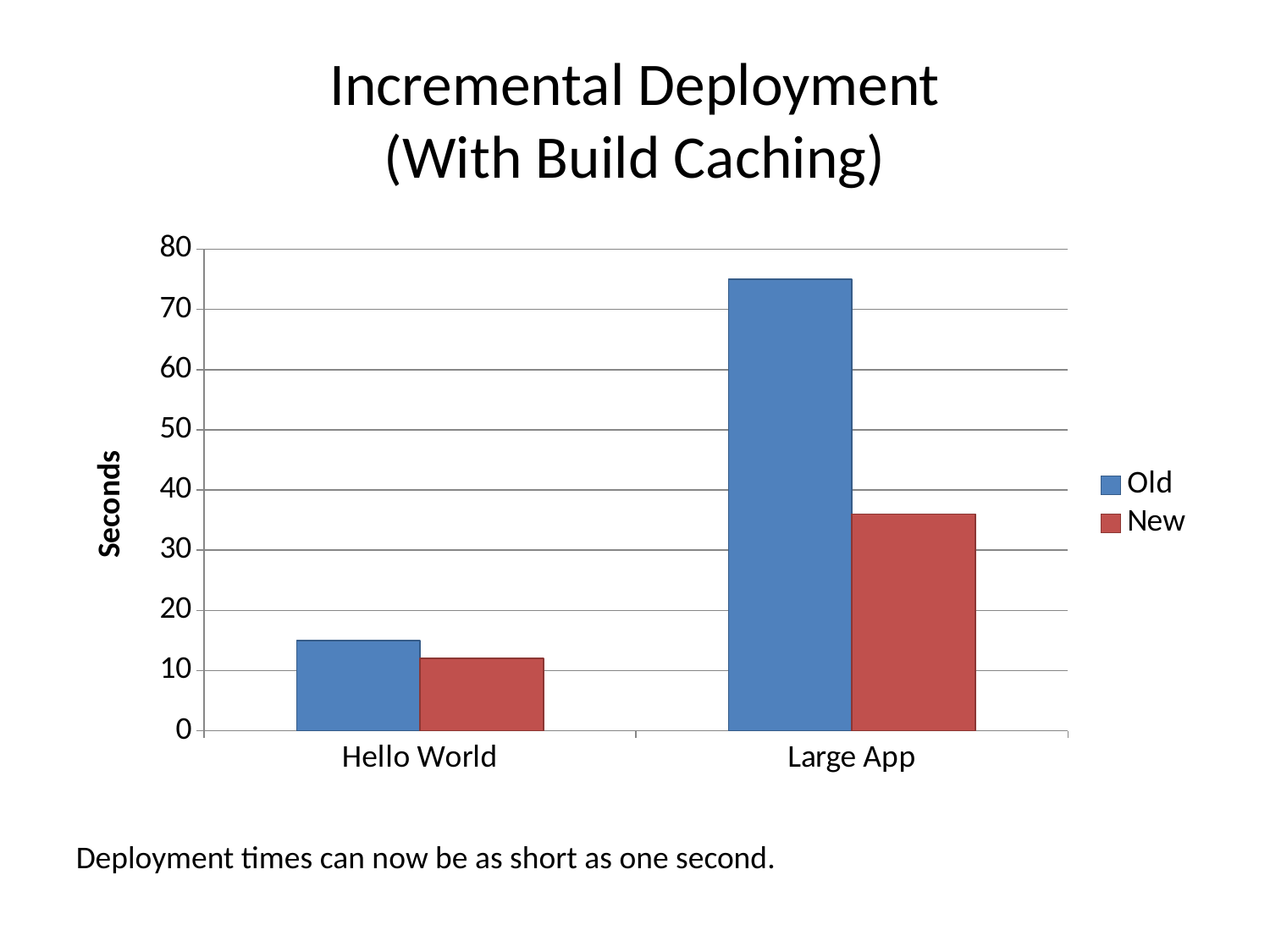

# Incremental Deployment (With Build Caching)

### Chart

| Category | Old | New |
|---|---|---|
| Hello World | 15.0 | 12.0 |
| Large App | 75.0 | 36.0 |
Deployment times can now be as short as one second.